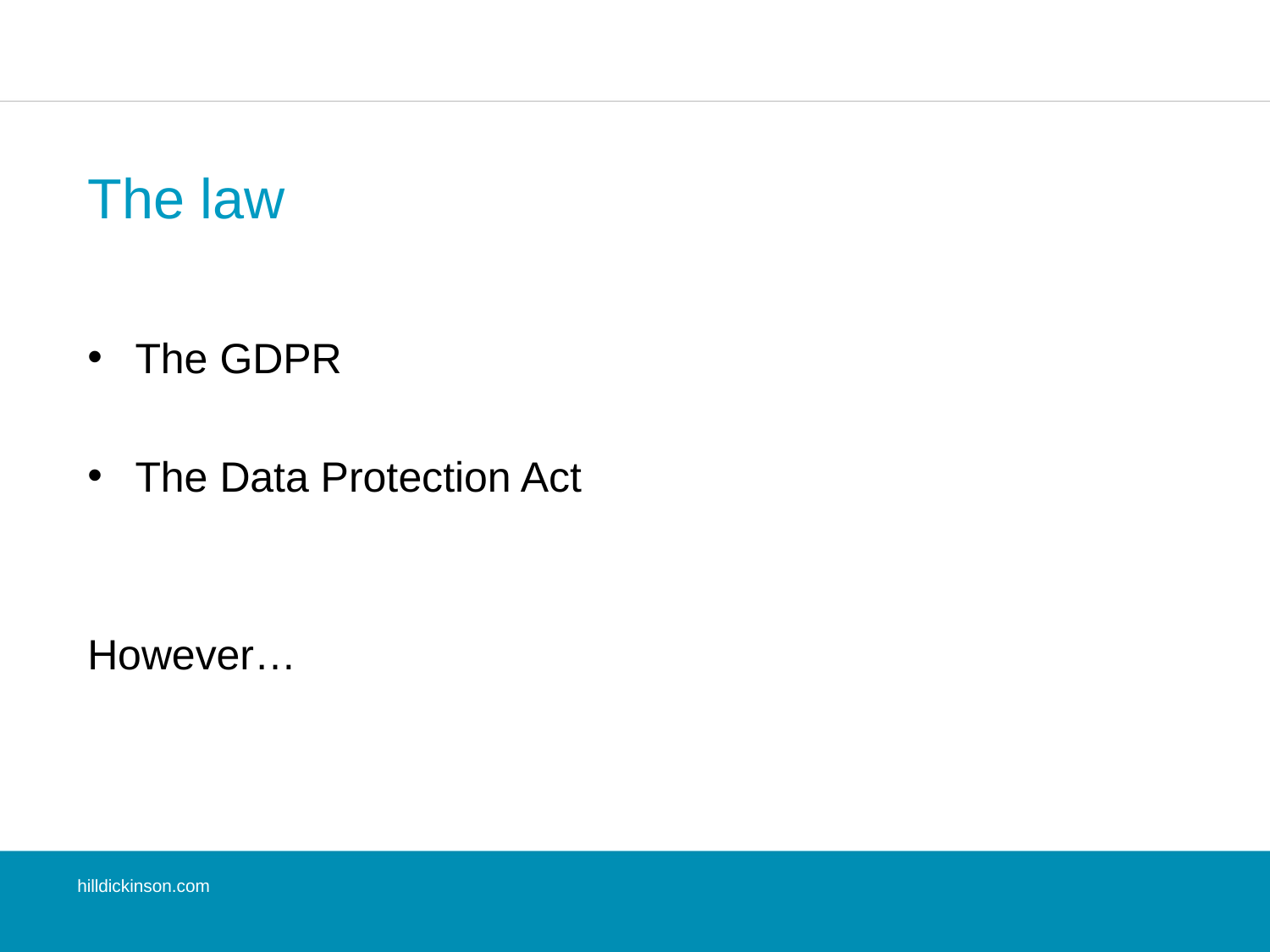

# The law

The GDPR

The Data Protection Act

However…